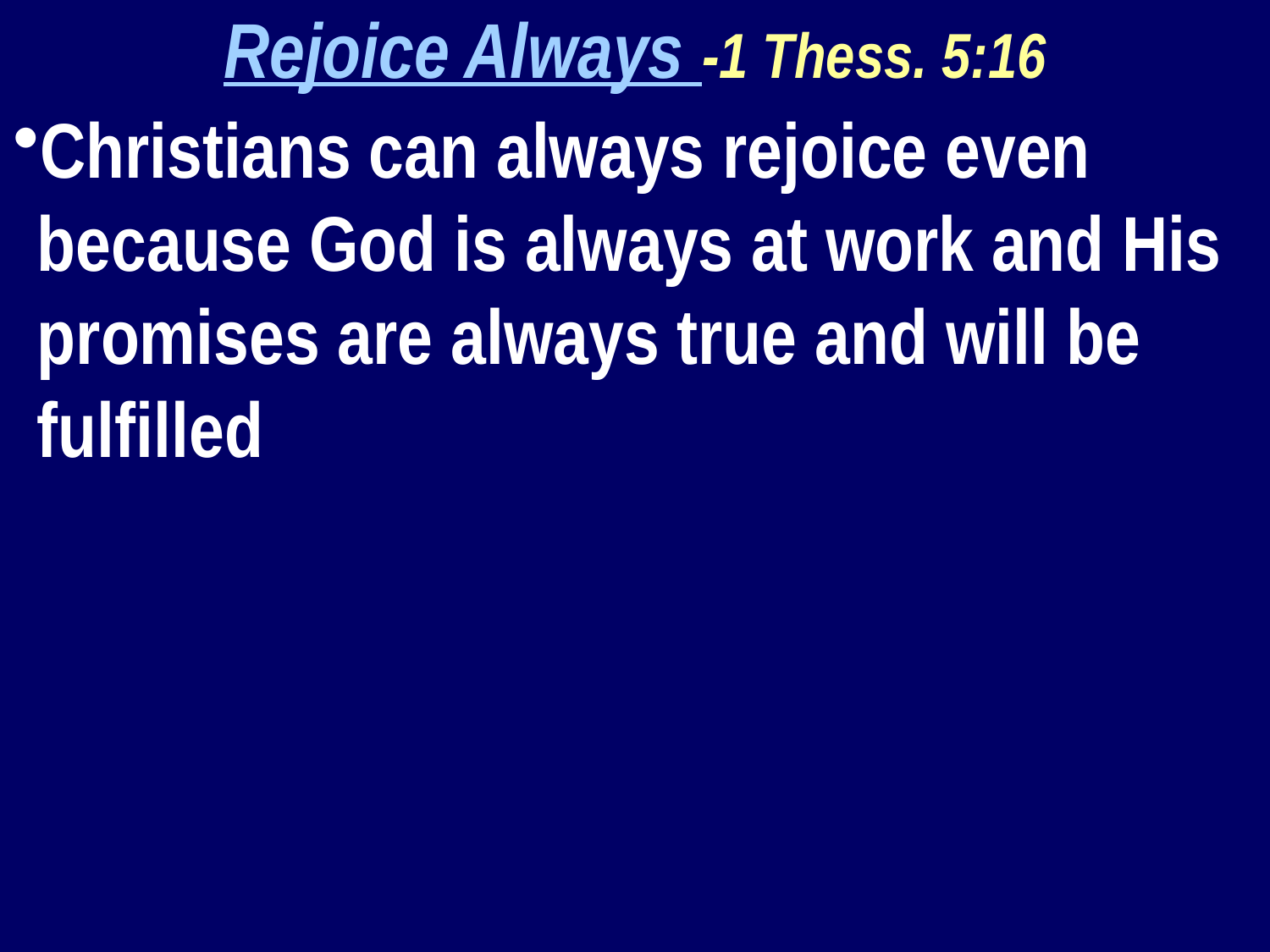

Rejoice Always -1 Thess. 5:16
Christians can always rejoice even because God is always at work and His promises are always true and will be fulfilled